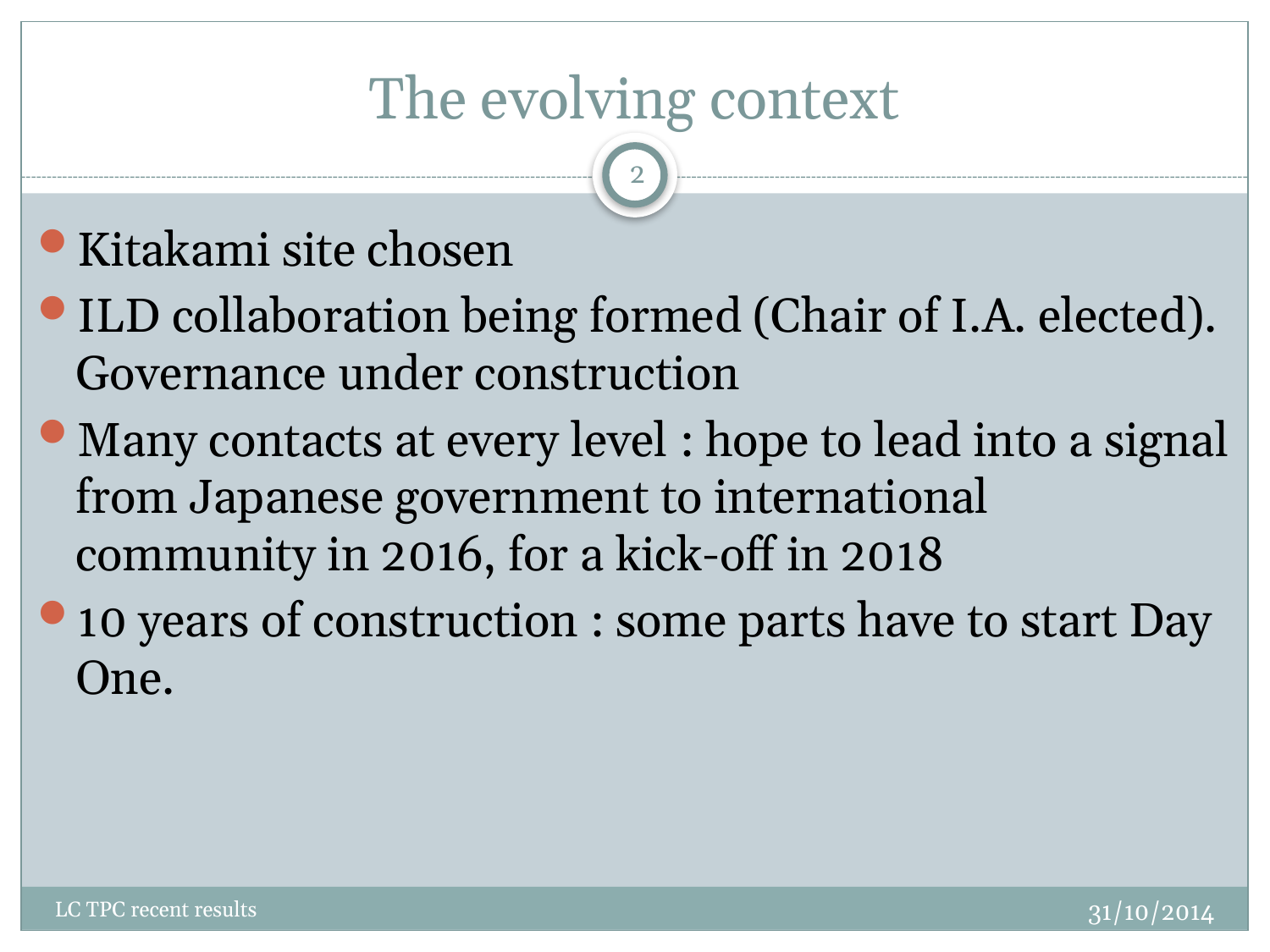

# The evolving context
2
Kitakami site chosen
ILD collaboration being formed (Chair of I.A. elected). Governance under construction
Many contacts at every level : hope to lead into a signal from Japanese government to international community in 2016, for a kick-off in 2018
10 years of construction : some parts have to start Day One.

31/10/2014
LC TPC recent results